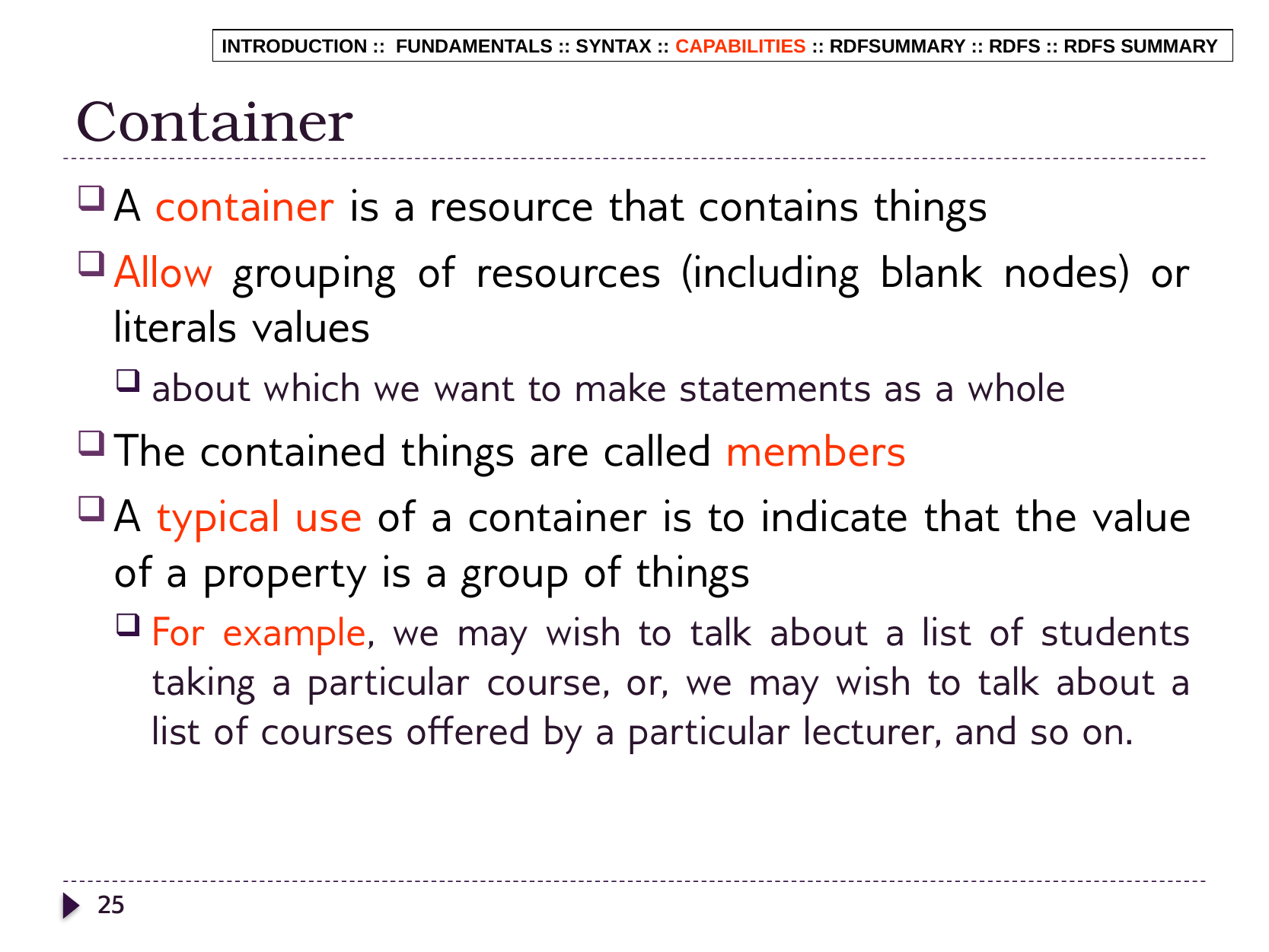

# Container
INTRODUCTION ::  FUNDAMENTALS :: SYNTAX :: CAPABILITIES :: RDFSUMMARY :: RDFS :: RDFS SUMMARY
A container is a resource that contains things
Allow grouping of resources (including blank nodes) or literals values
about which we want to make statements as a whole
The contained things are called members
A typical use of a container is to indicate that the value of a property is a group of things
For example, we may wish to talk about a list of students taking a particular course, or, we may wish to talk about a list of courses offered by a particular lecturer, and so on.
25